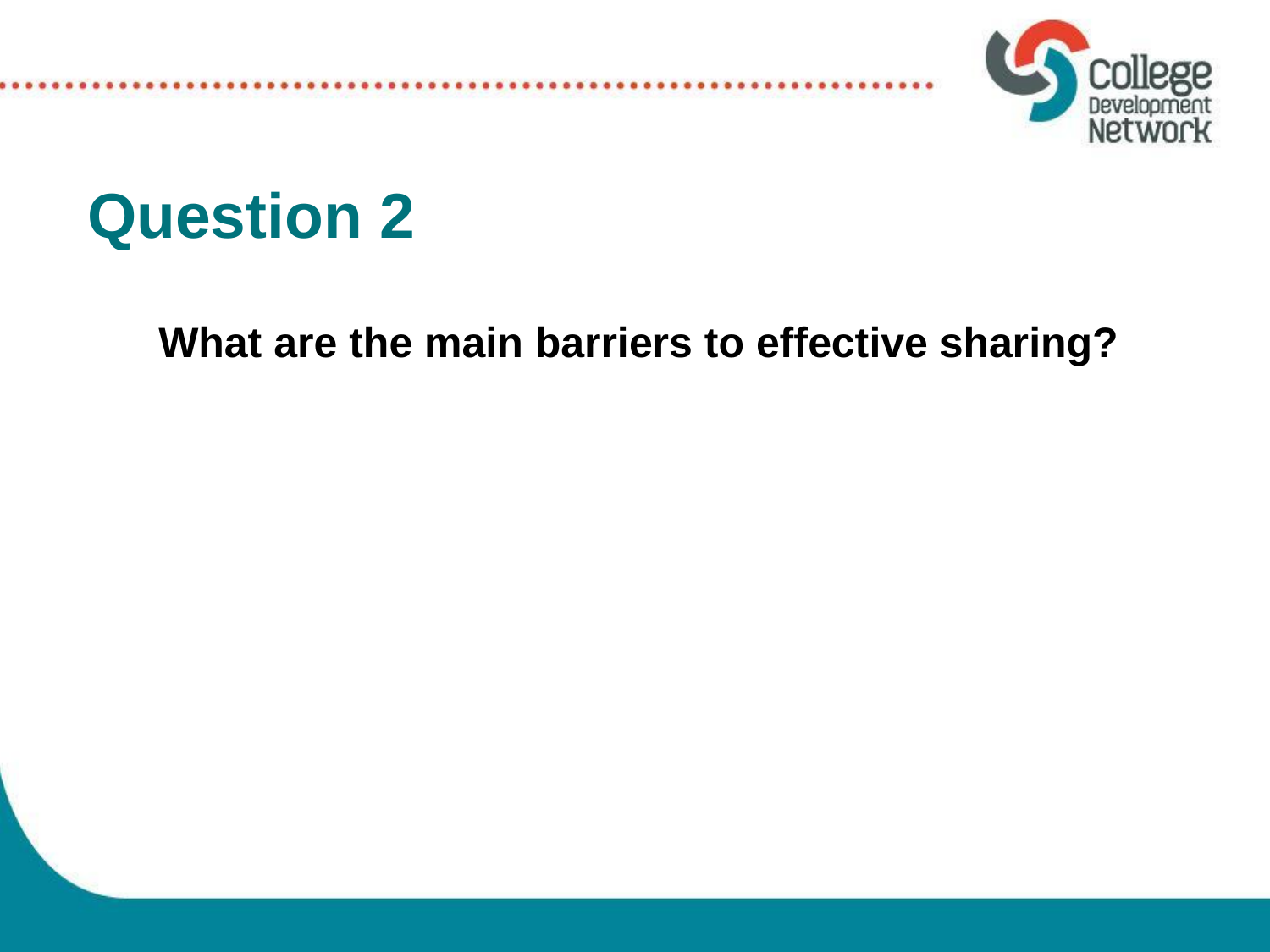

Question 2
What are the main barriers to effective sharing?